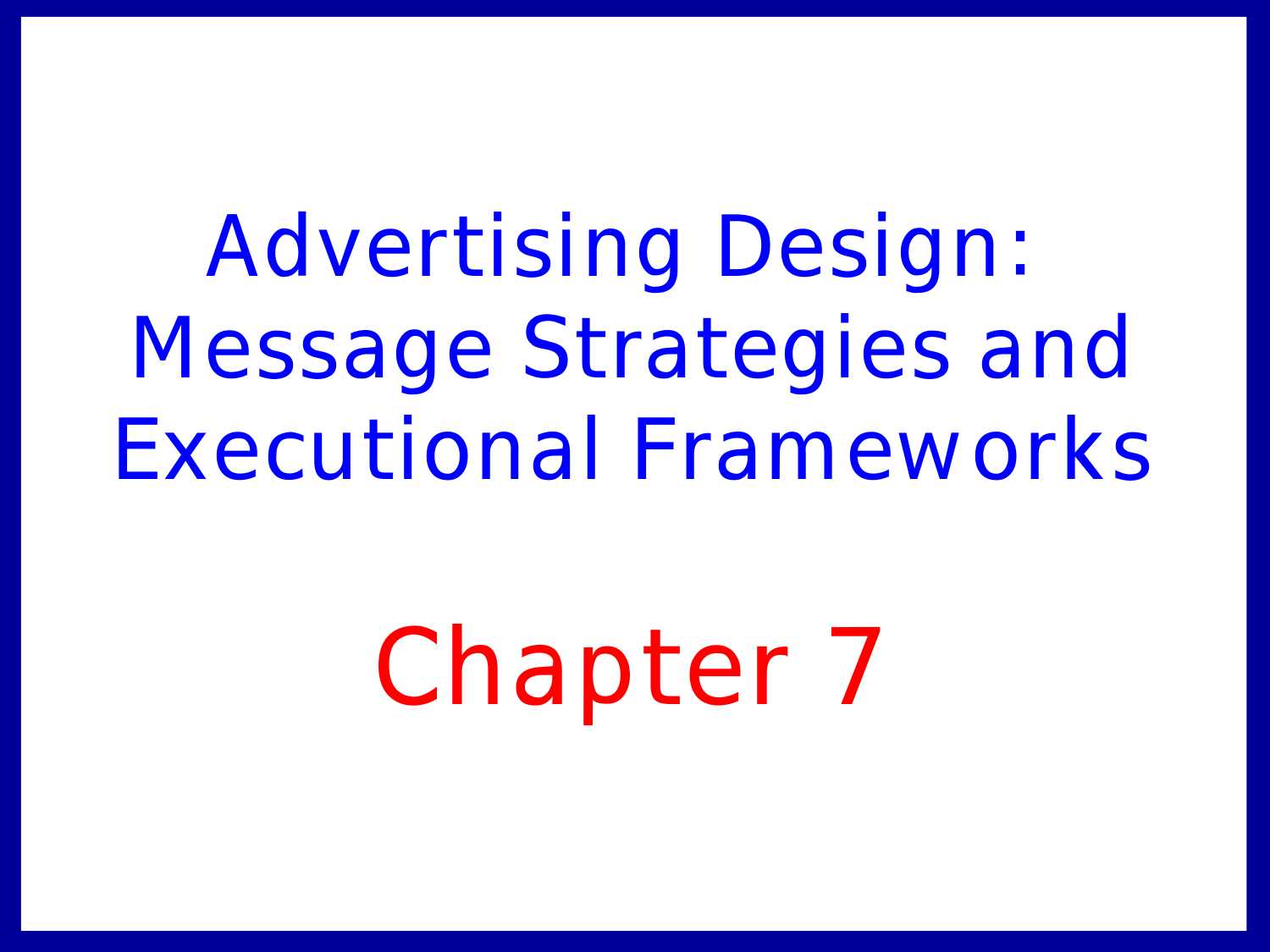

# Advertising Design:  Message Strategies and Executional Frameworks
Chapter 7